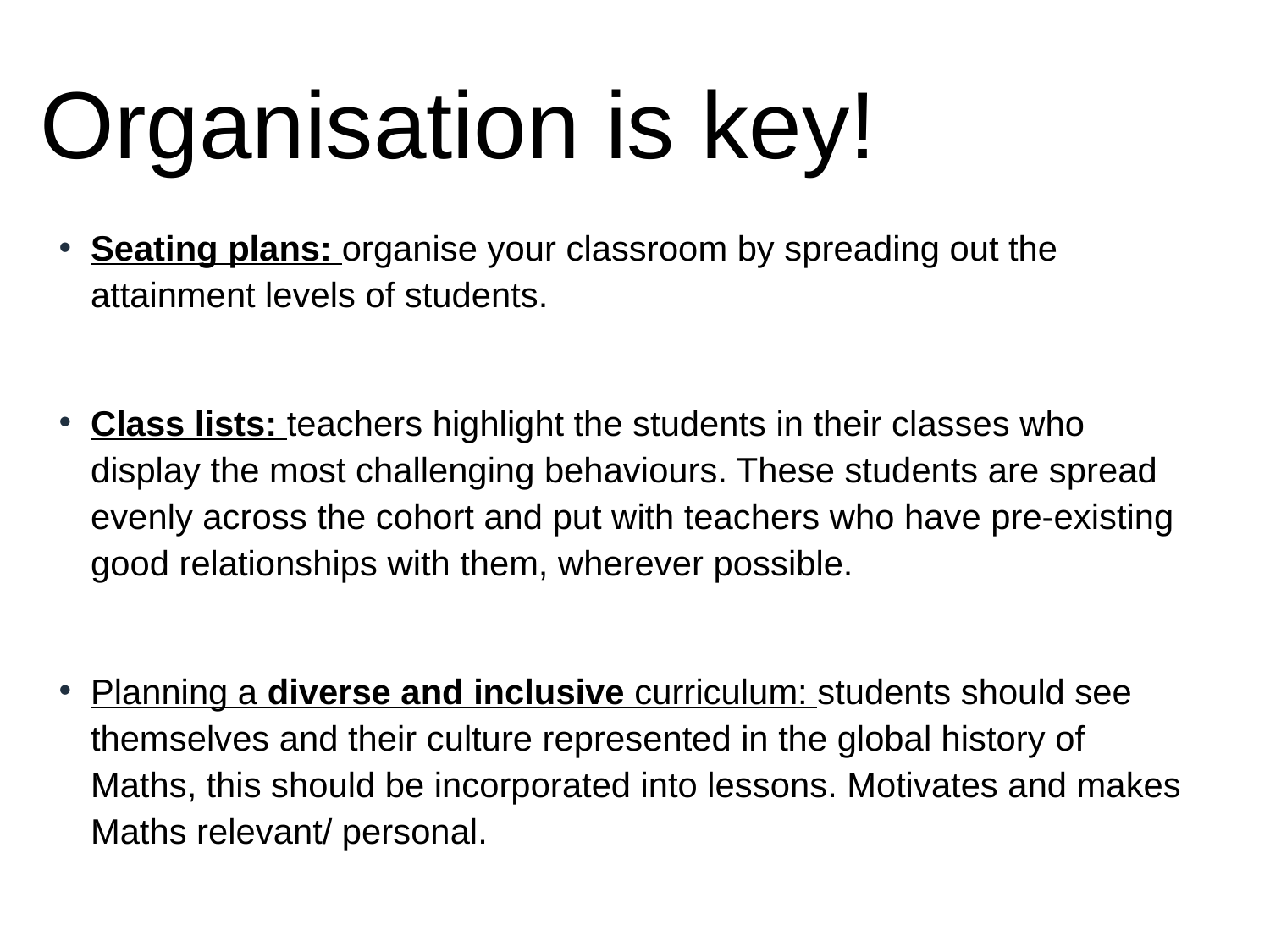

# Organisation is key!
Seating plans: organise your classroom by spreading out the attainment levels of students.

Class lists: teachers highlight the students in their classes who display the most challenging behaviours. These students are spread evenly across the cohort and put with teachers who have pre-existing good relationships with them, wherever possible.

Planning a diverse and inclusive curriculum: students should see themselves and their culture represented in the global history of Maths, this should be incorporated into lessons. Motivates and makes Maths relevant/ personal.